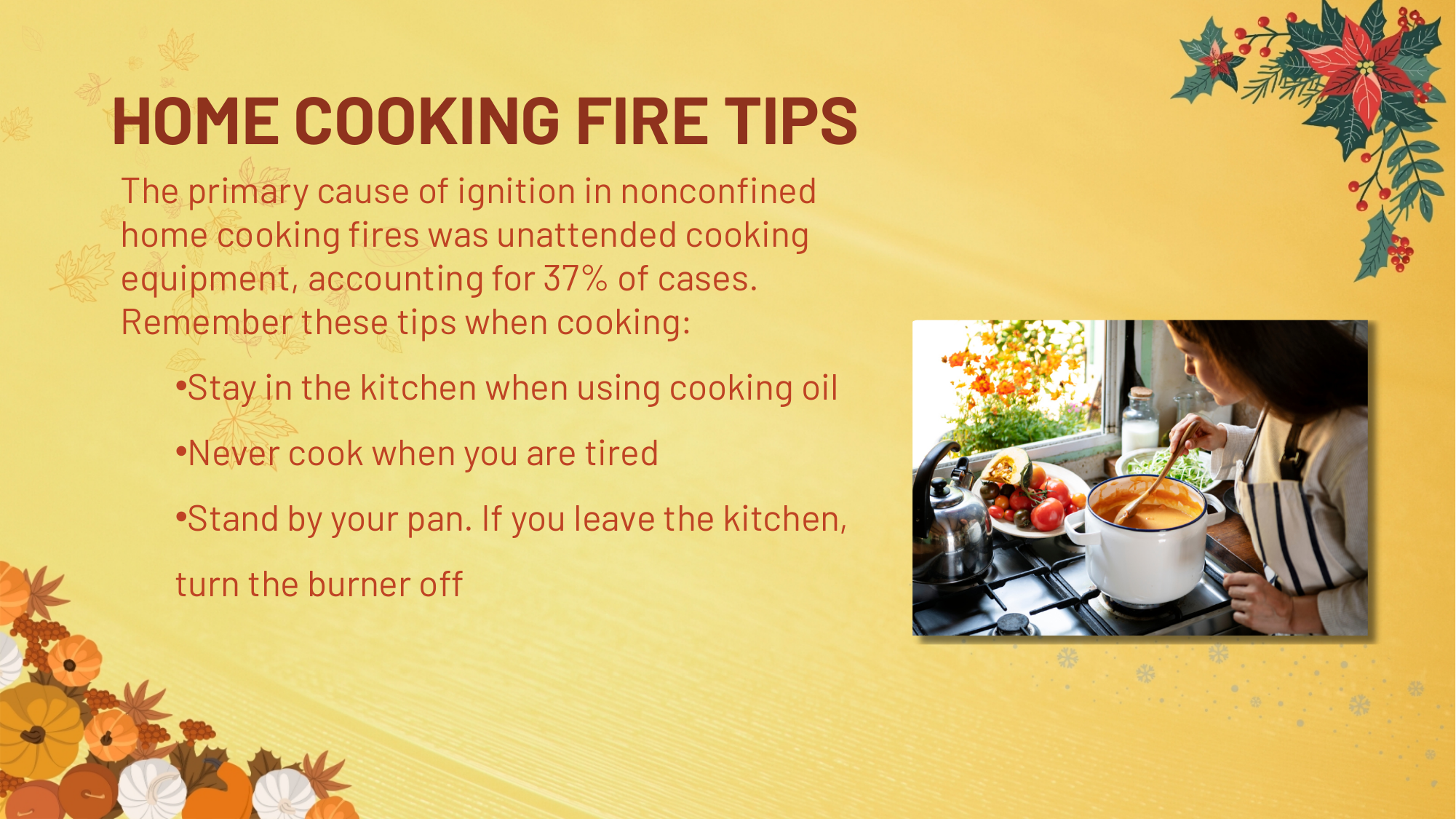

# Home cooking fire tips
The primary cause of ignition in nonconfined home cooking fires was unattended cooking equipment, accounting for 37% of cases.
Remember these tips when cooking:
Stay in the kitchen when using cooking oil
Never cook when you are tired
Stand by your pan. If you leave the kitchen, turn the burner off